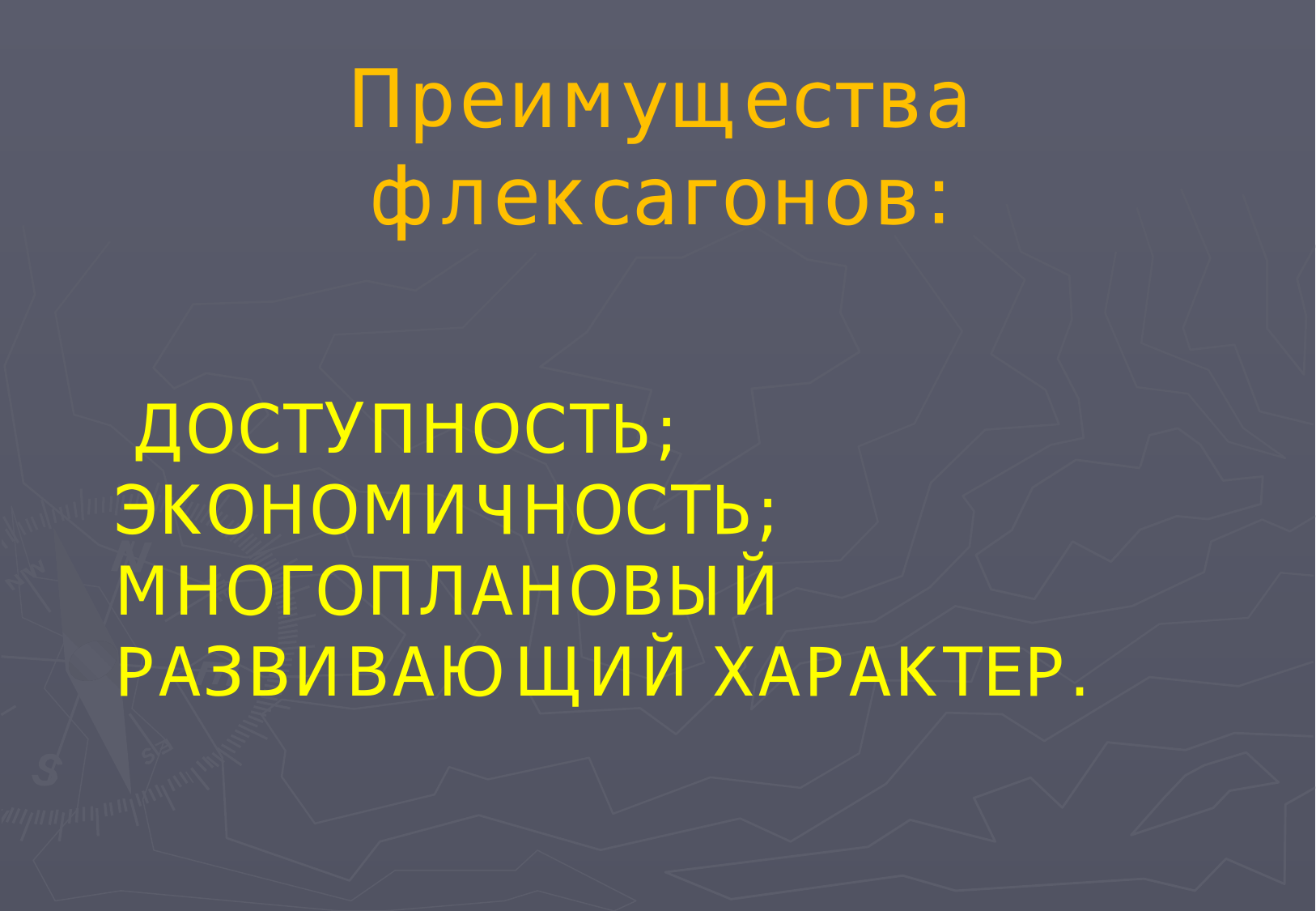

Преимущества флексагонов:
# доступность; экономичность; многоплановый развивающий характер.